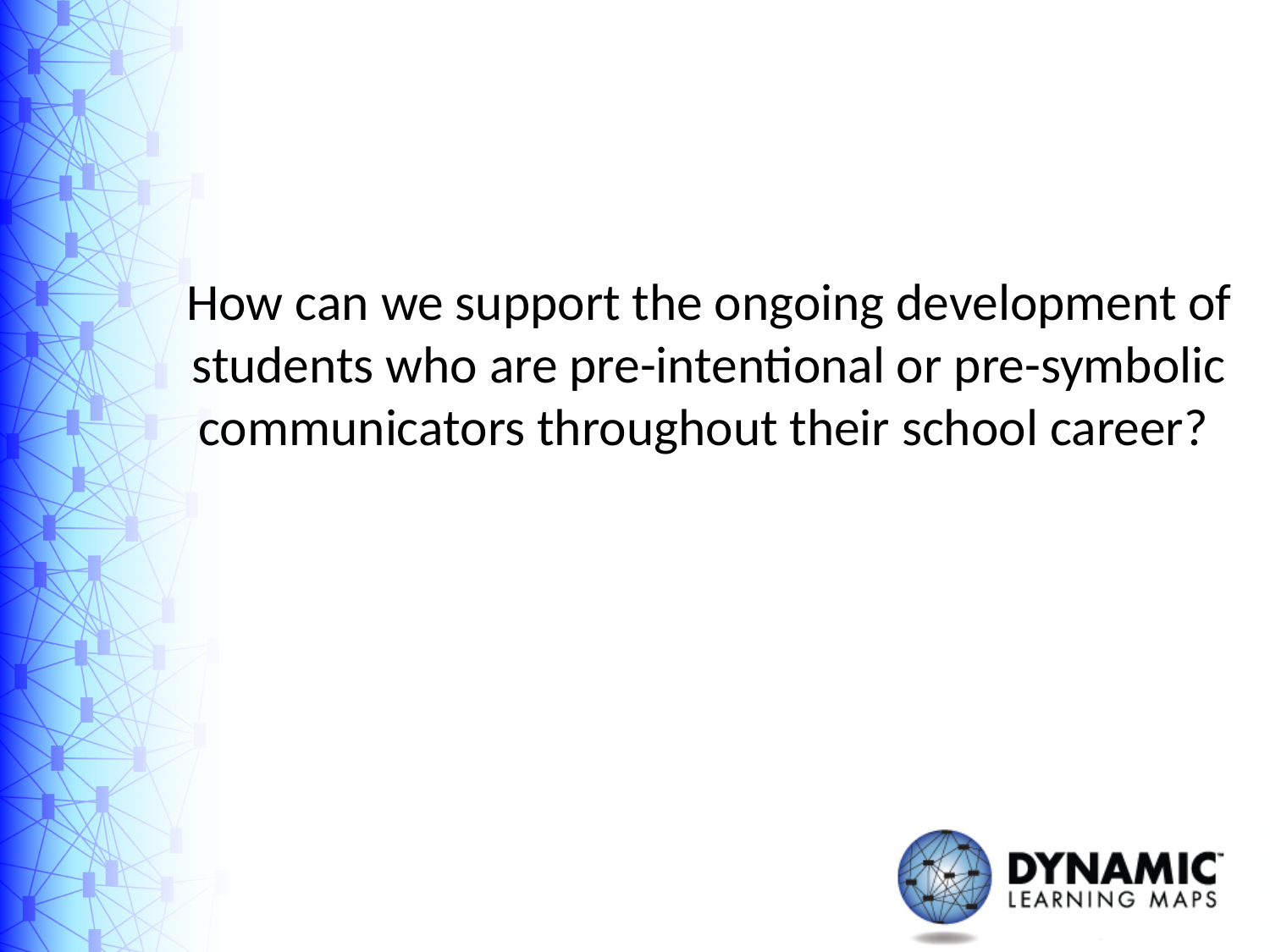

# How can we support the ongoing development of students who are pre-intentional or pre-symbolic communicators throughout their school career?